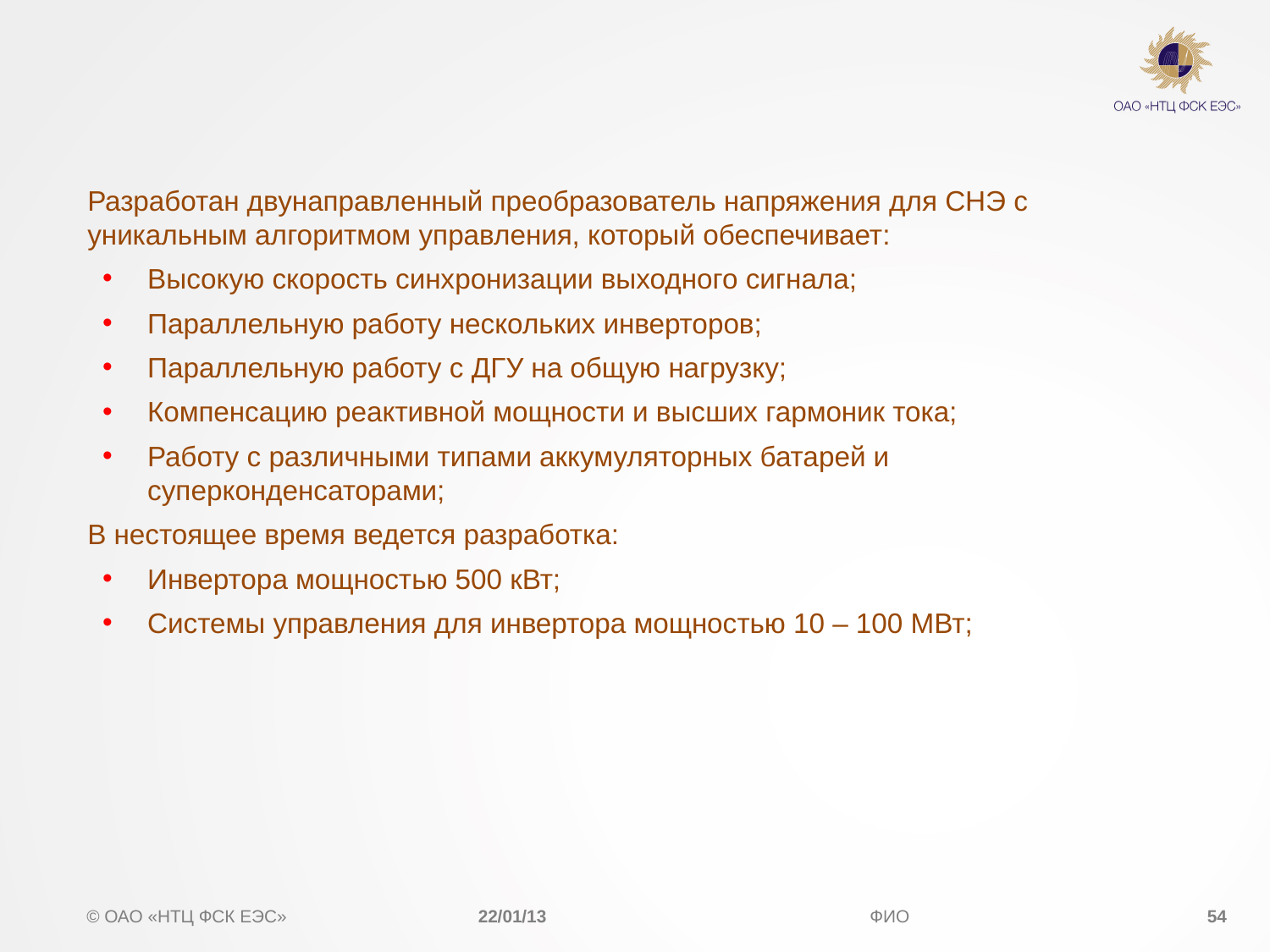

Разработан двунаправленный преобразователь напряжения для СНЭ с уникальным алгоритмом управления, который обеспечивает:
Высокую скорость синхронизации выходного сигнала;
Параллельную работу нескольких инверторов;
Параллельную работу с ДГУ на общую нагрузку;
Компенсацию реактивной мощности и высших гармоник тока;
Работу с различными типами аккумуляторных батарей и суперконденсаторами;
В нестоящее время ведется разработка:
Инвертора мощностью 500 кВт;
Системы управления для инвертора мощностью 10 – 100 МВт;